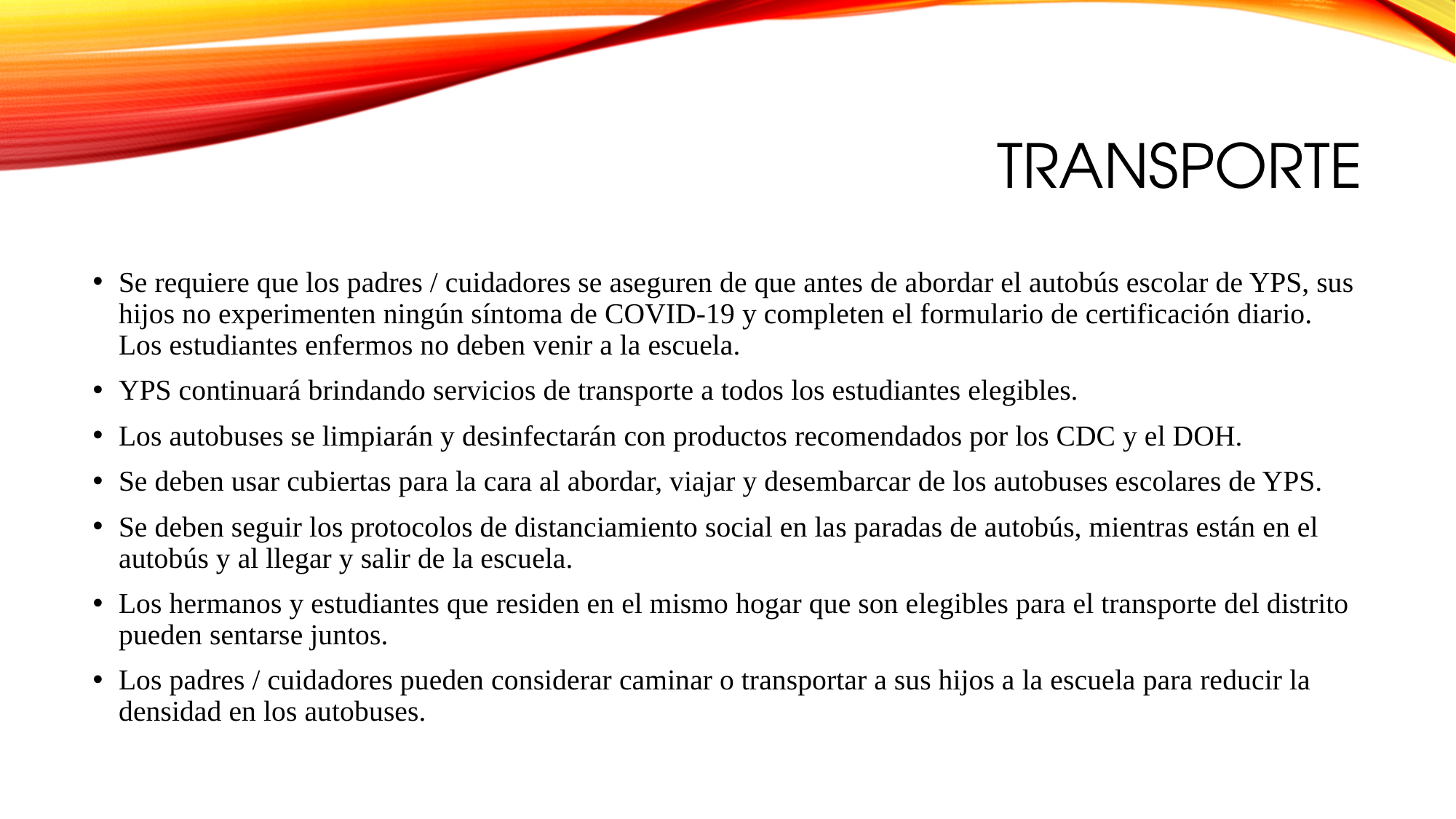

# Transporte
Se requiere que los padres / cuidadores se aseguren de que antes de abordar el autobús escolar de YPS, sus hijos no experimenten ningún síntoma de COVID-19 y completen el formulario de certificación diario. Los estudiantes enfermos no deben venir a la escuela.
YPS continuará brindando servicios de transporte a todos los estudiantes elegibles.
Los autobuses se limpiarán y desinfectarán con productos recomendados por los CDC y el DOH.
Se deben usar cubiertas para la cara al abordar, viajar y desembarcar de los autobuses escolares de YPS.
Se deben seguir los protocolos de distanciamiento social en las paradas de autobús, mientras están en el autobús y al llegar y salir de la escuela.
Los hermanos y estudiantes que residen en el mismo hogar que son elegibles para el transporte del distrito pueden sentarse juntos.
Los padres / cuidadores pueden considerar caminar o transportar a sus hijos a la escuela para reducir la densidad en los autobuses.